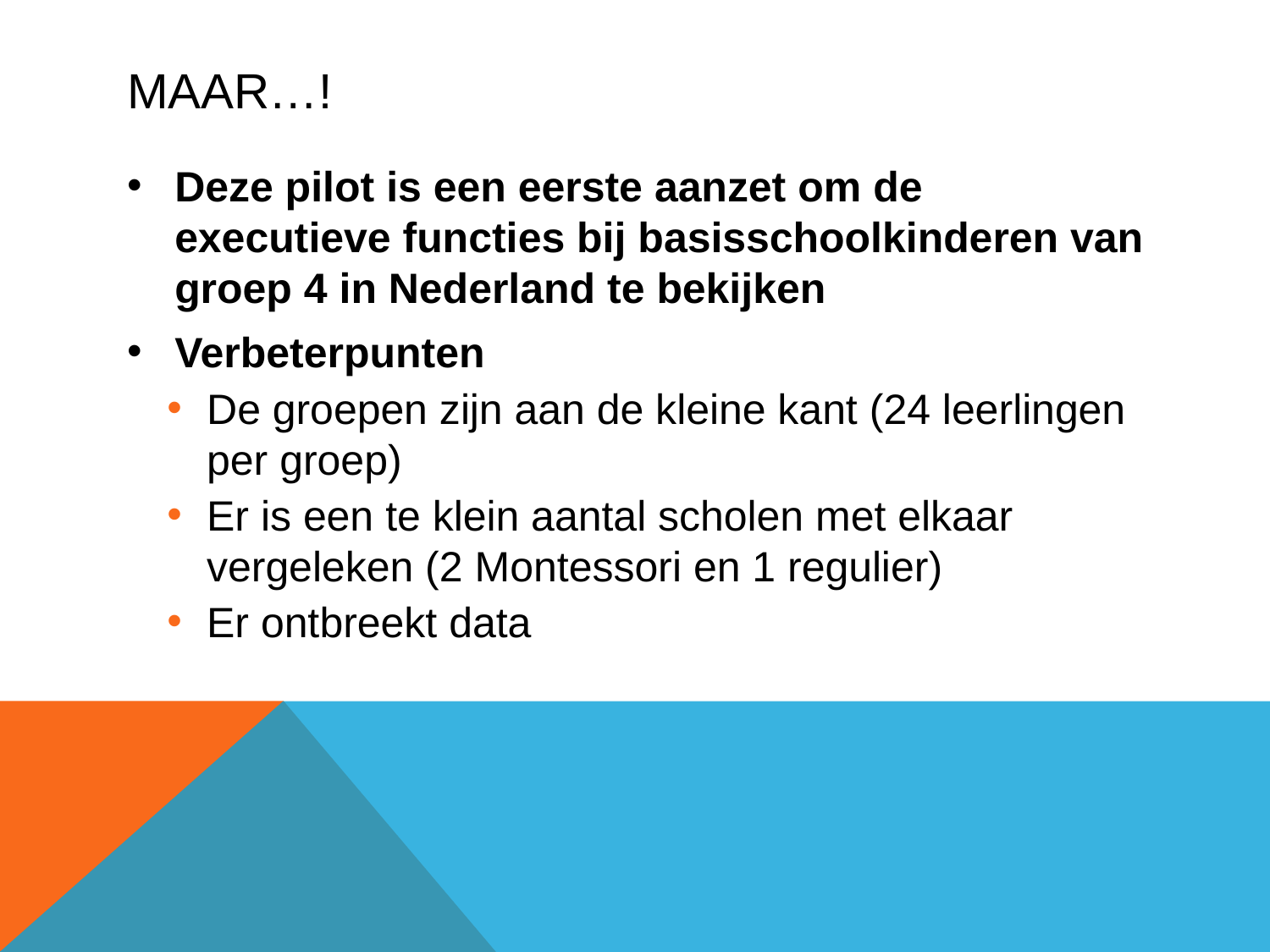

# Maar…!
Deze pilot is een eerste aanzet om de executieve functies bij basisschoolkinderen van groep 4 in Nederland te bekijken
Verbeterpunten
De groepen zijn aan de kleine kant (24 leerlingen per groep)
Er is een te klein aantal scholen met elkaar vergeleken (2 Montessori en 1 regulier)
Er ontbreekt data